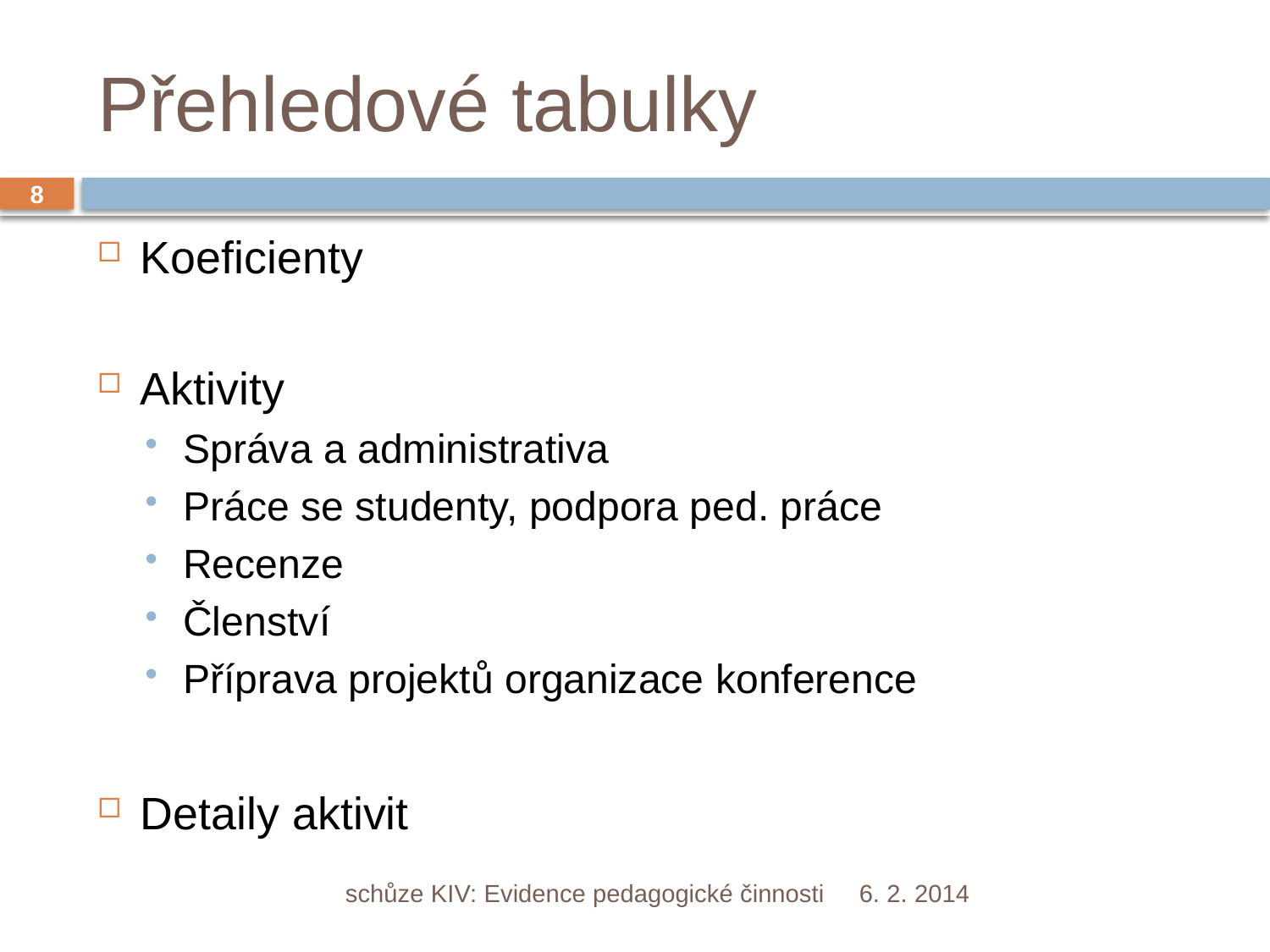

# Přehledové tabulky
8
Koeficienty

Aktivity
Správa a administrativa
Práce se studenty, podpora ped. práce
Recenze
Členství
Příprava projektů organizace konference

Detaily aktivit
schůze KIV: Evidence pedagogické činnosti
6. 2. 2014